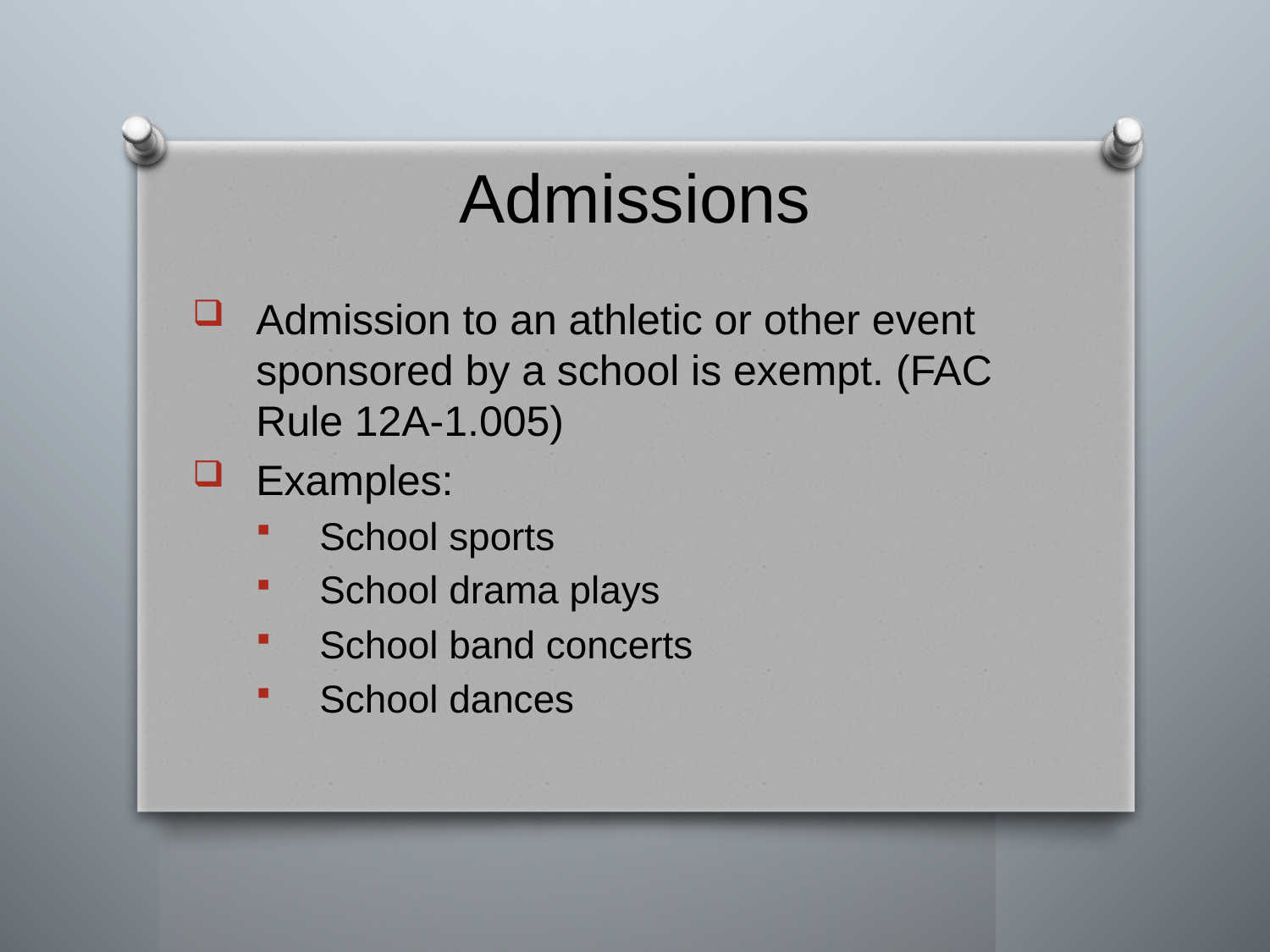

# Admissions
Admission to an athletic or other event sponsored by a school is exempt. (FAC Rule 12A-1.005)
Examples:
School sports
School drama plays
School band concerts
School dances